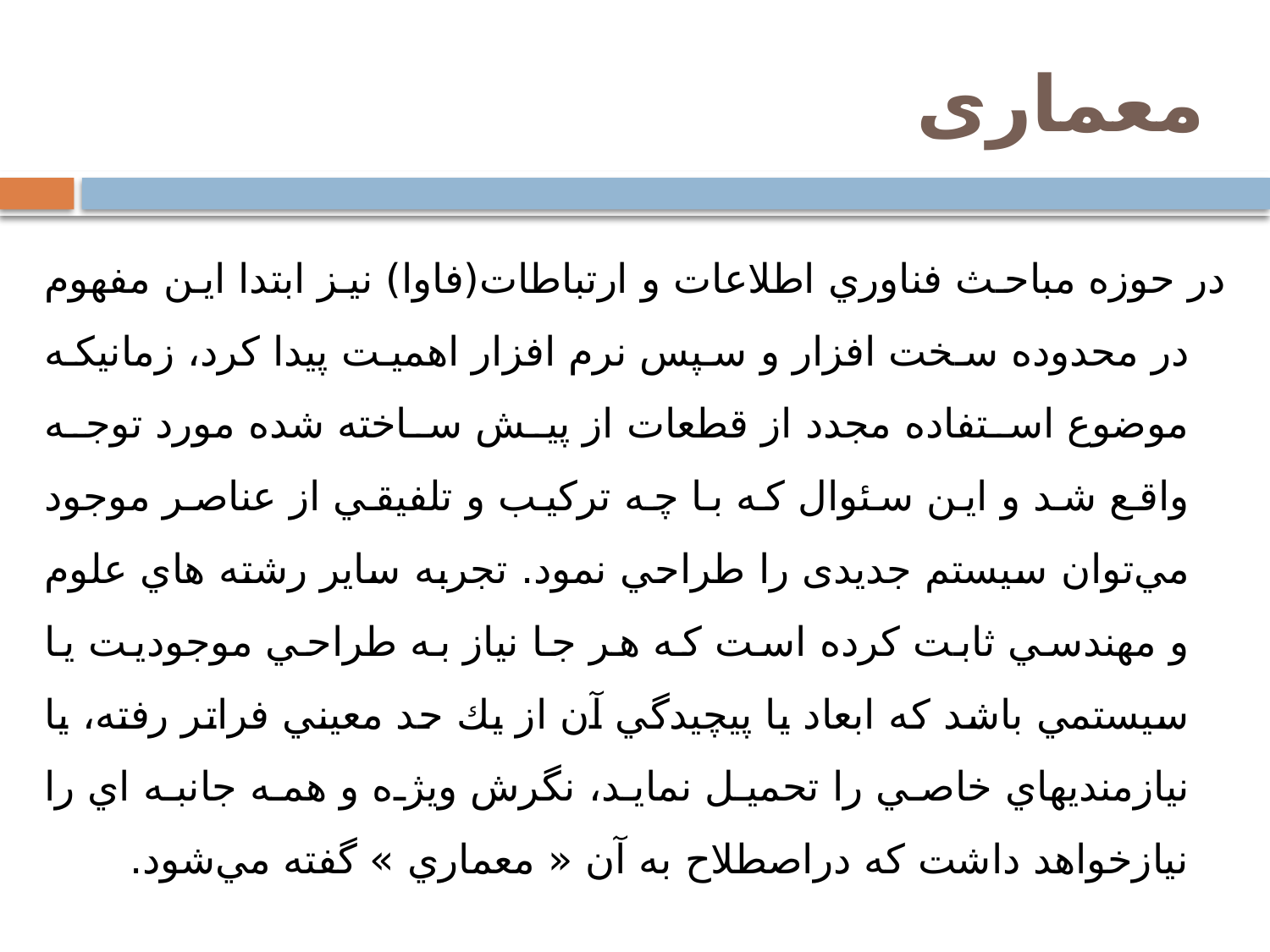

# معماری
در حوزه مباحث فناوري اطلاعات و ارتباطات(فاوا) نيز ابتدا اين مفهوم در محدوده سخت افزار و سپس نرم افزار اهميت پيدا كرد، زمانيكه موضوع استفاده مجدد از قطعات از پيش ساخته شده مورد توجه واقع شد و اين سئوال كه با چه تركيب و تلفيقي از عناصر موجود مي‌توان سيستم جديدی را طراحي نمود. تجربه ساير رشته هاي علوم و مهندسي ثابت كرده است كه هر جا نياز به طراحي موجوديت يا سيستمي‌ باشد كه ابعاد يا پيچيدگي آن از يك حد معيني فراتر رفته، يا نيازمنديهاي خاصي را تحميل نمايد، نگرش ويژه و همه جانبه اي را نيازخواهد داشت كه دراصطلاح به آن « معماري » گفته مي‌شود.